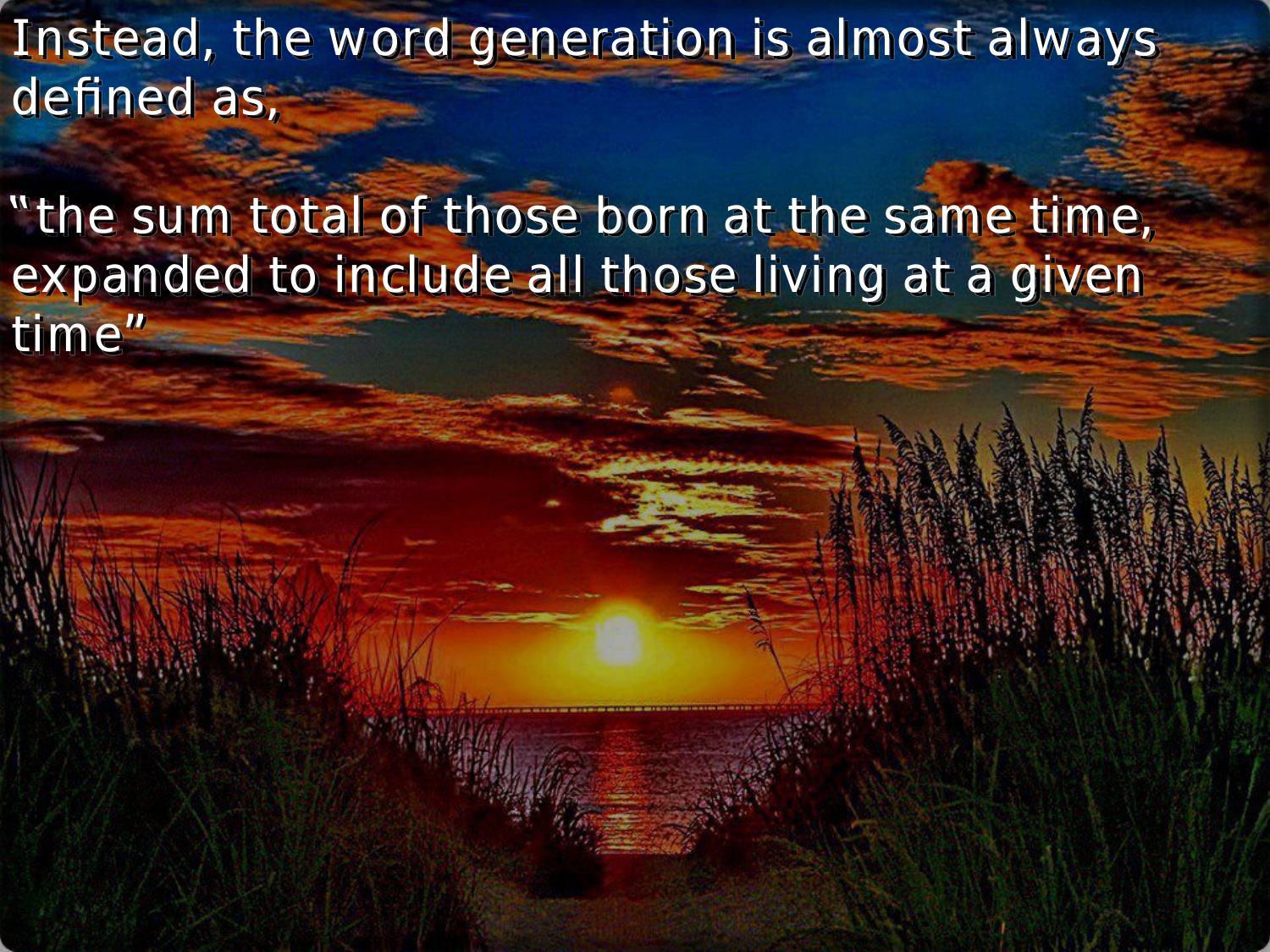

Instead, the word generation is almost always defined as,

“the sum total of those born at the same time, expanded to include all those living at a given time”